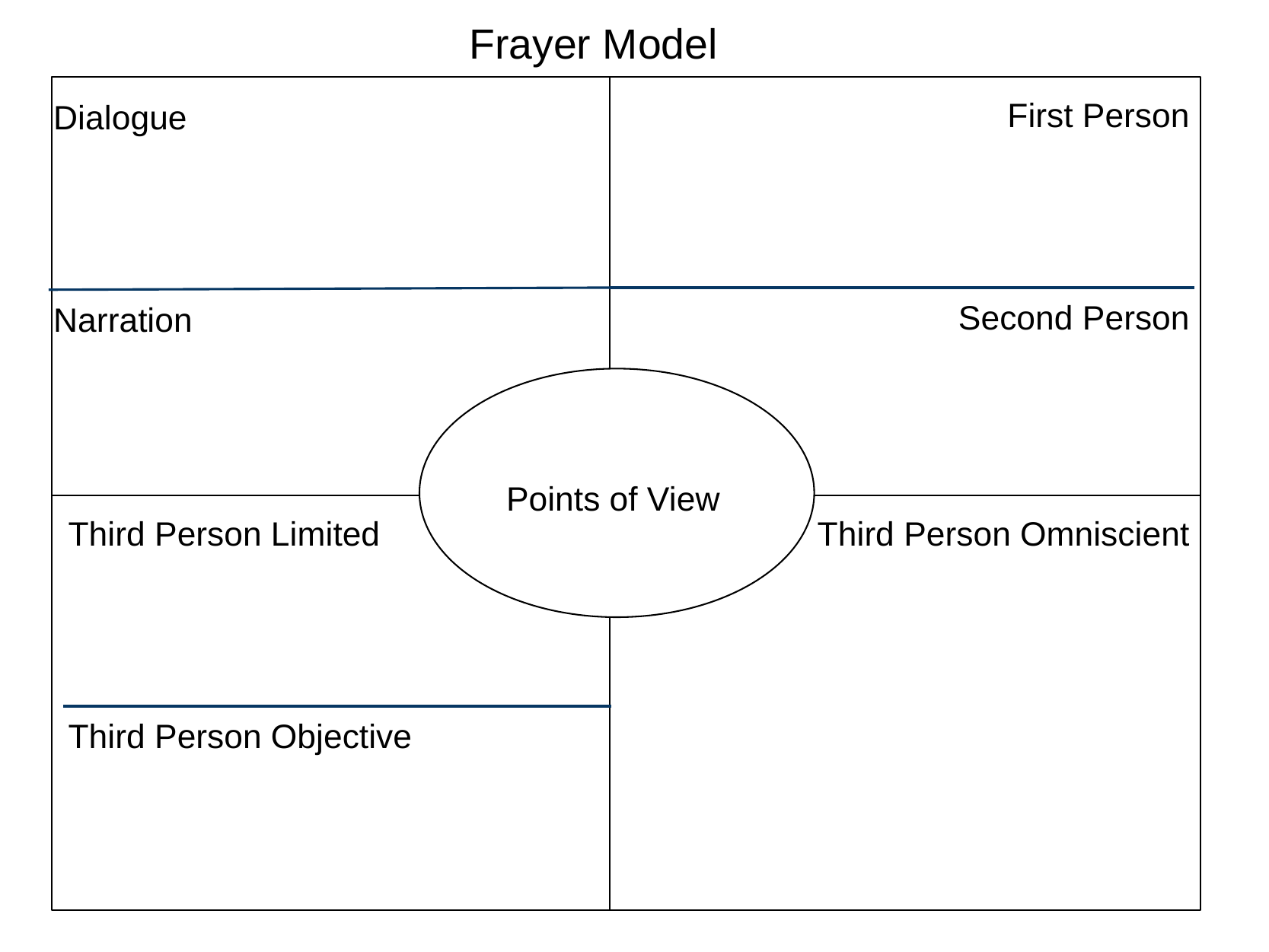

# Frayer Model

First Person

Second Person

Dialogue

Narration

Points of View

Third Person Limited

Third Person Objective
Third Person Omniscient